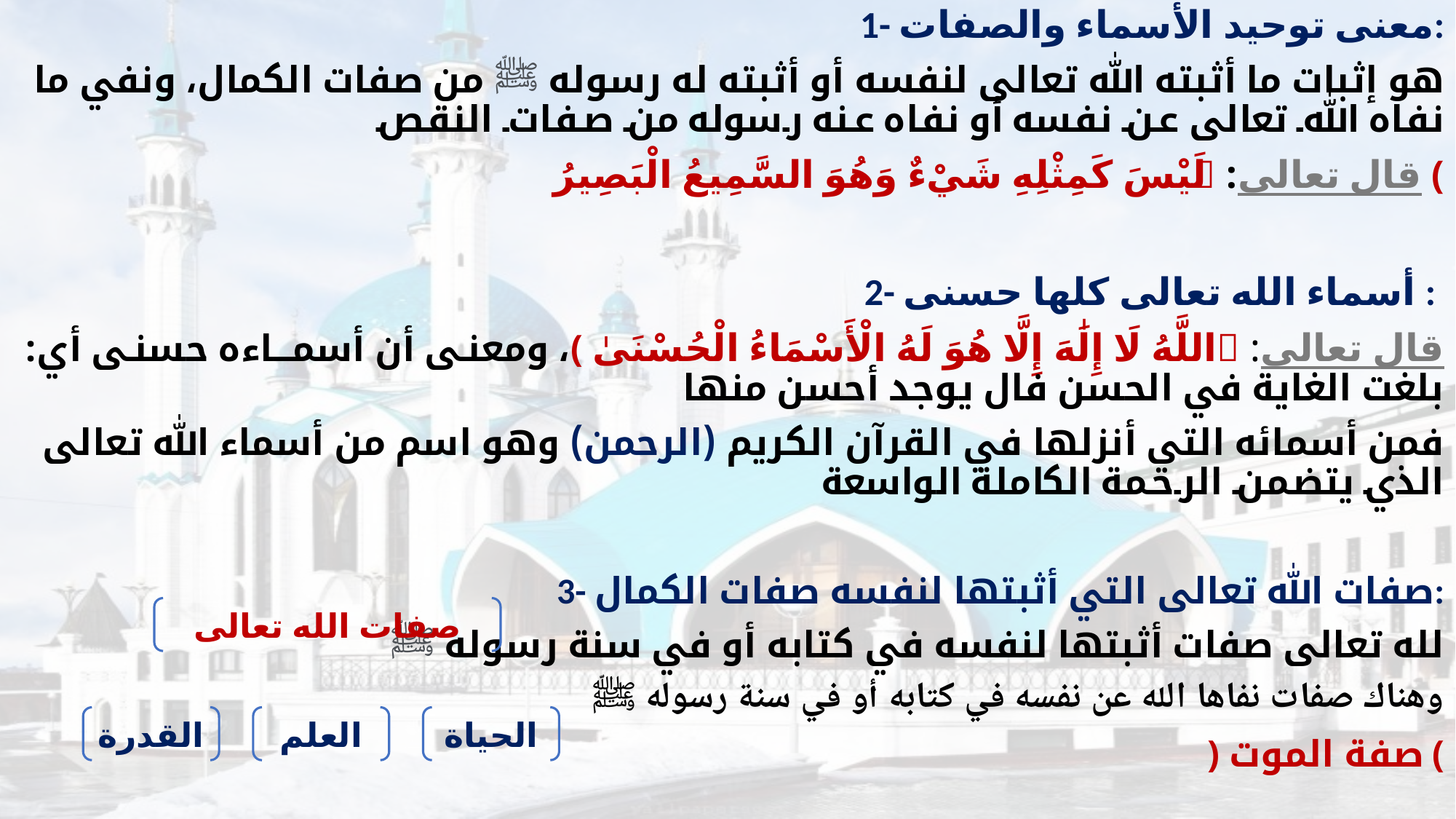

1- معنى توحيد الأسماء والصفات:
هو إثبات ما أثبته الله تعالى لنفسه أو أثبته له رسوله ﷺ من صفات الكمال، ونفي ما نفاه الله تعالى عن نفسه أو نفاه عنه رسوله من صفات النقص
قال تعالى: ﴿ لَيْسَ كَمِثْلِهِ شَيْءٌ وَهُوَ السَّمِيعُ الْبَصِيرُ ﴾

2- أسماء الله تعالى كلها حسنى :
قال تعالى: ﴿ اللَّهُ لَا إِلَٰهَ إِلَّا هُوَ لَهُ الْأَسْمَاءُ الْحُسْنَىٰ ﴾، ومعنـى أن أسمـــاءه حسنـى أي: بلغت الغاية في الحسن فال يوجد أحسن منها
فمن أسمائه التي أنزلها في القرآن الكريم (الرحمن) وهو اسم من أسماء الله تعالى الذي يتضمن الرحمة الكاملة الواسعة

3- صفات الله تعالى التي أثبتها لنفسه صفات الكمال:
لله تعالى صفات أثبتها لنفسه في كتابه أو في سنة رسوله ﷺ
وهناك صفات نفاها الله عن نفسه في كتابه أو في سنة رسوله ﷺ
﴿ صفة الموت ﴾

صفات الله تعالى
القدرة
العلم
الحياة